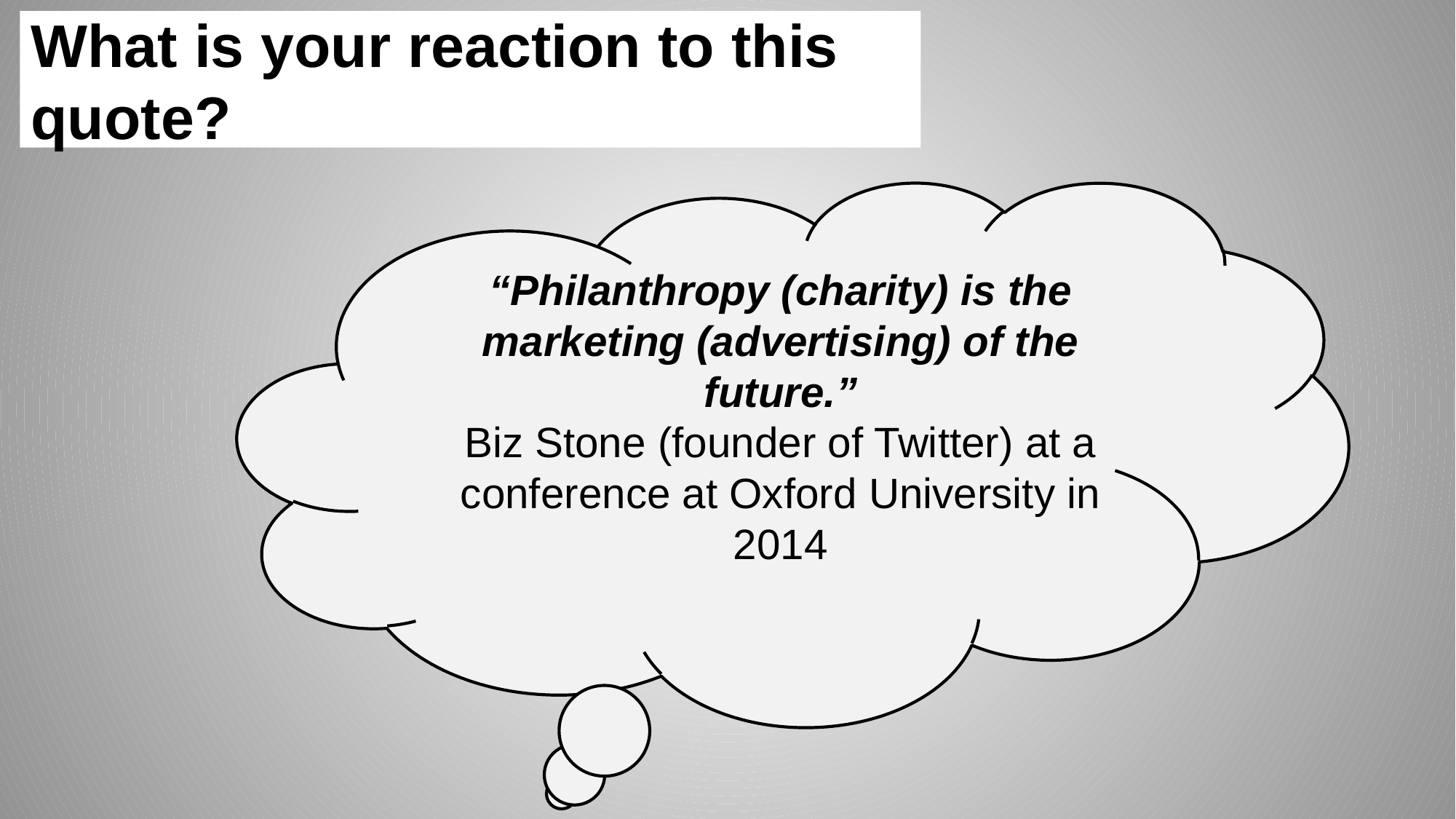

# What is your reaction to this quote?
“Philanthropy (charity) is the marketing (advertising) of the future.”
Biz Stone (founder of Twitter) at a conference at Oxford University in 2014